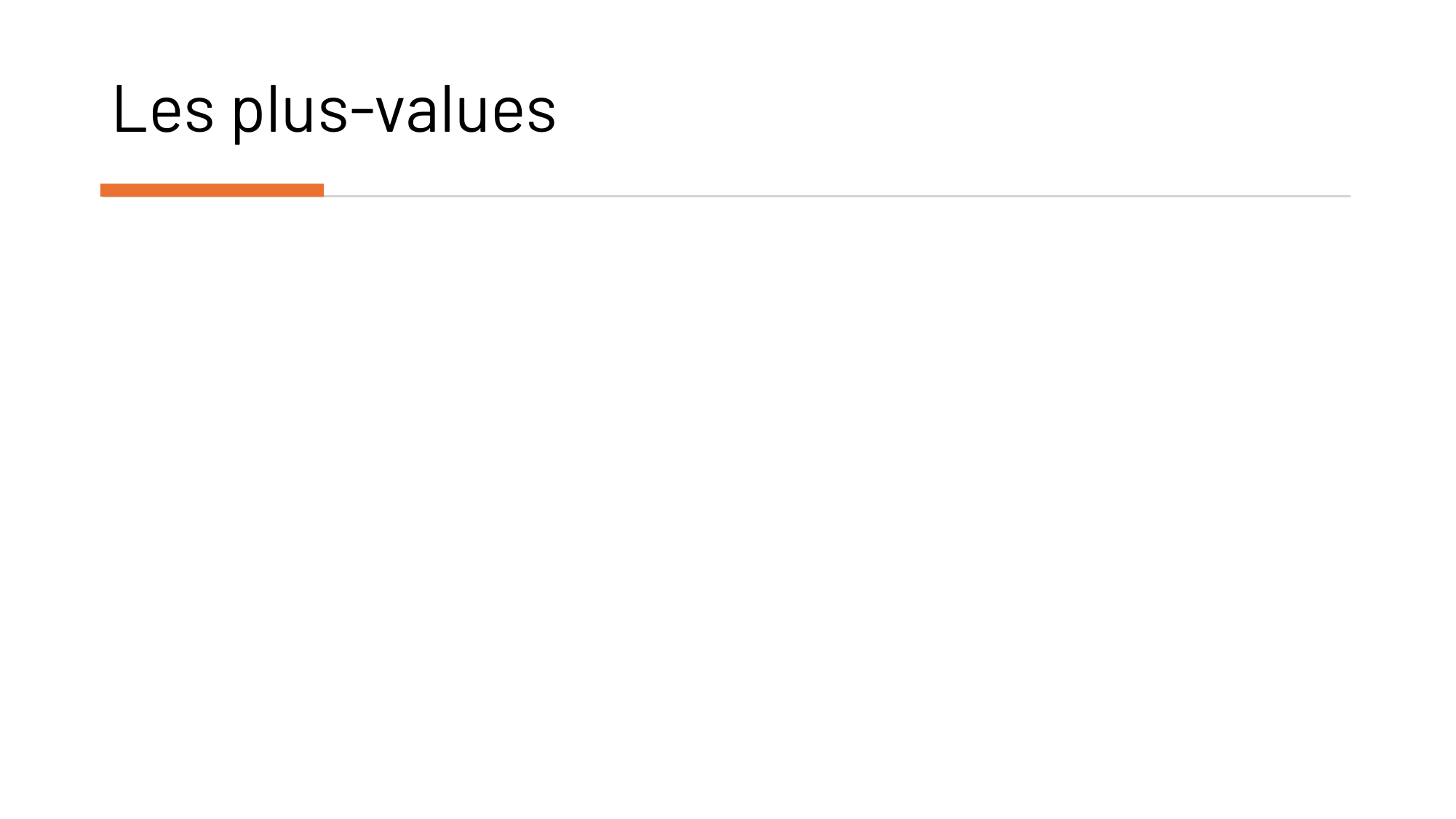

# Les plus-values

Le professeur a une vue sur chaque conversation en direct, il peut voir où en sont les élèves, s’ils écrivent en langue cible, si les propos sont corrects etc…
L’élève est en autonomie surveillée, ce qui lui confère une forme de liberté créatrice
Les informations fournies par l’IA sont correctes et pertinentes pour cette activité de niveau 4e